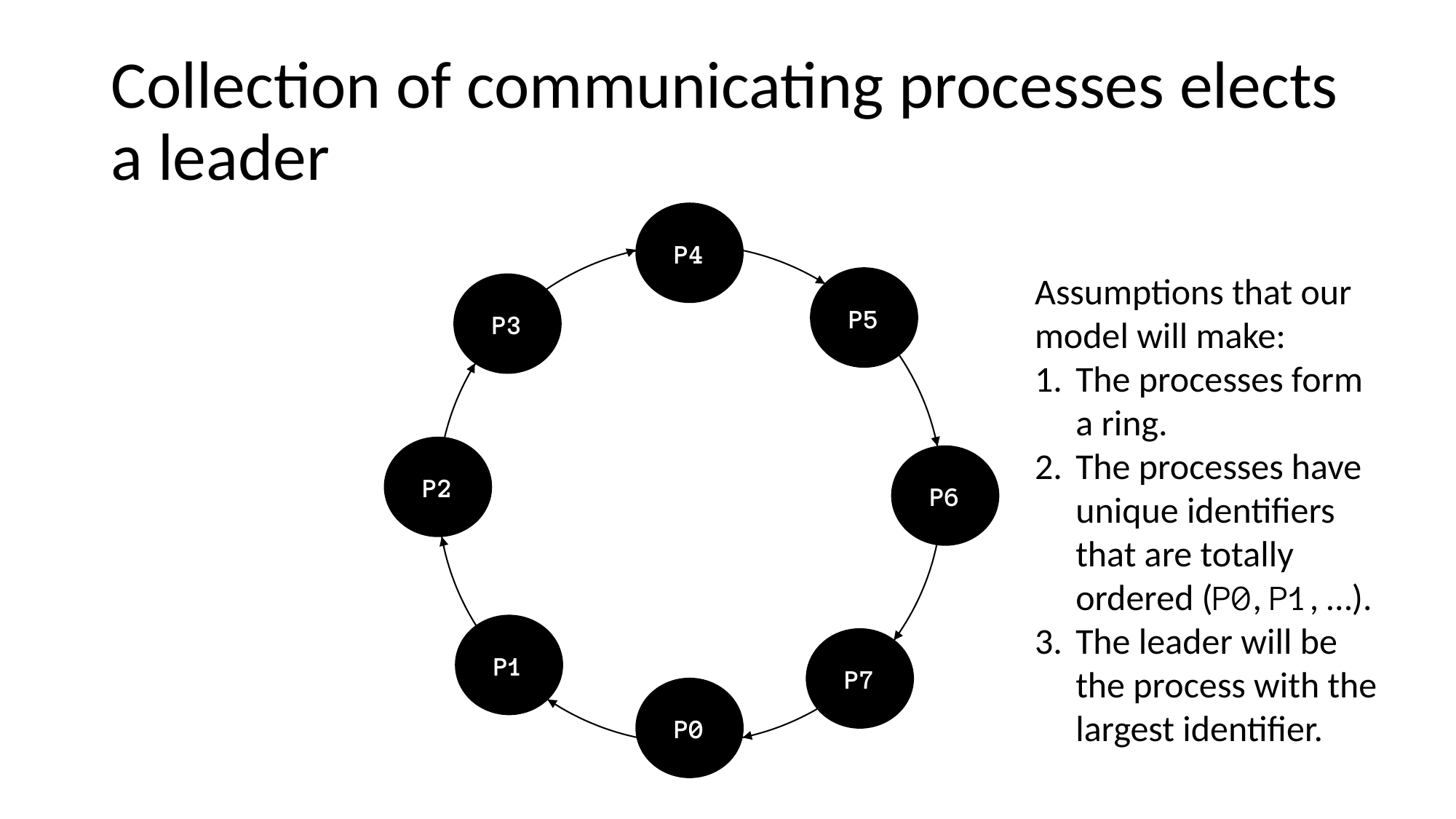

# Collection of communicating processes elects a leader
P4

P5
P3
P2
P6
P1
P7
P0
Assumptions that our model will make:
The processes form a ring.
The processes have unique identifiers that are totally ordered (P0, P1, …).
The leader will be the process with the largest identifier.